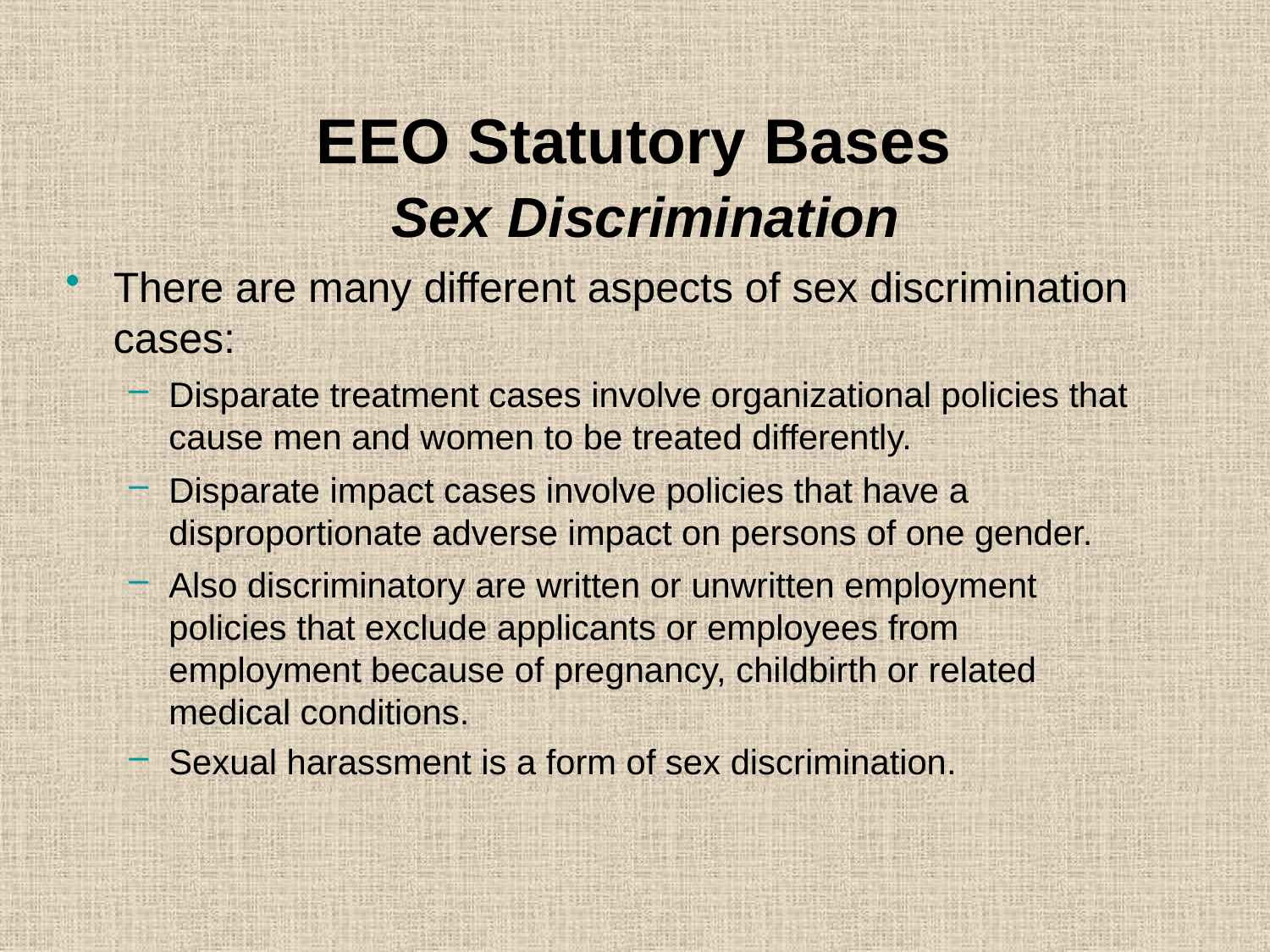

# EEO Statutory Bases Sex Discrimination
There are many different aspects of sex discrimination cases:
Disparate treatment cases involve organizational policies that cause men and women to be treated differently.
Disparate impact cases involve policies that have a disproportionate adverse impact on persons of one gender.
Also discriminatory are written or unwritten employment policies that exclude applicants or employees from employment because of pregnancy, childbirth or related medical conditions.
Sexual harassment is a form of sex discrimination.